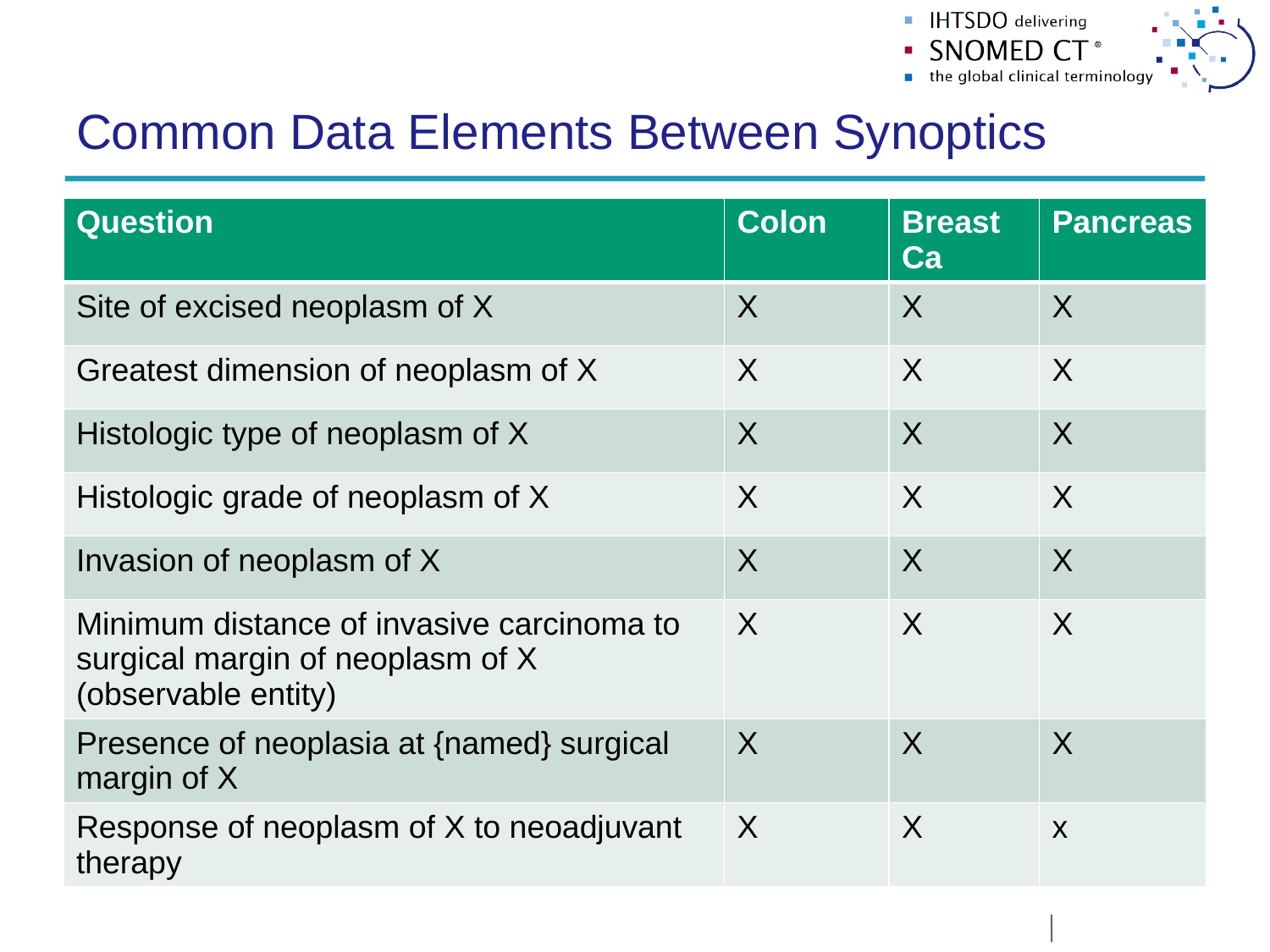

# Common Data Elements Between Synoptics
| Question | Colon | Breast Ca | Pancreas |
| --- | --- | --- | --- |
| Site of excised neoplasm of X | X | X | X |
| Greatest dimension of neoplasm of X | X | X | X |
| Histologic type of neoplasm of X | X | X | X |
| Histologic grade of neoplasm of X | X | X | X |
| Invasion of neoplasm of X | X | X | X |
| Minimum distance of invasive carcinoma to surgical margin of neoplasm of X (observable entity) | X | X | X |
| Presence of neoplasia at {named} surgical margin of X | X | X | X |
| Response of neoplasm of X to neoadjuvant therapy | X | X | x |